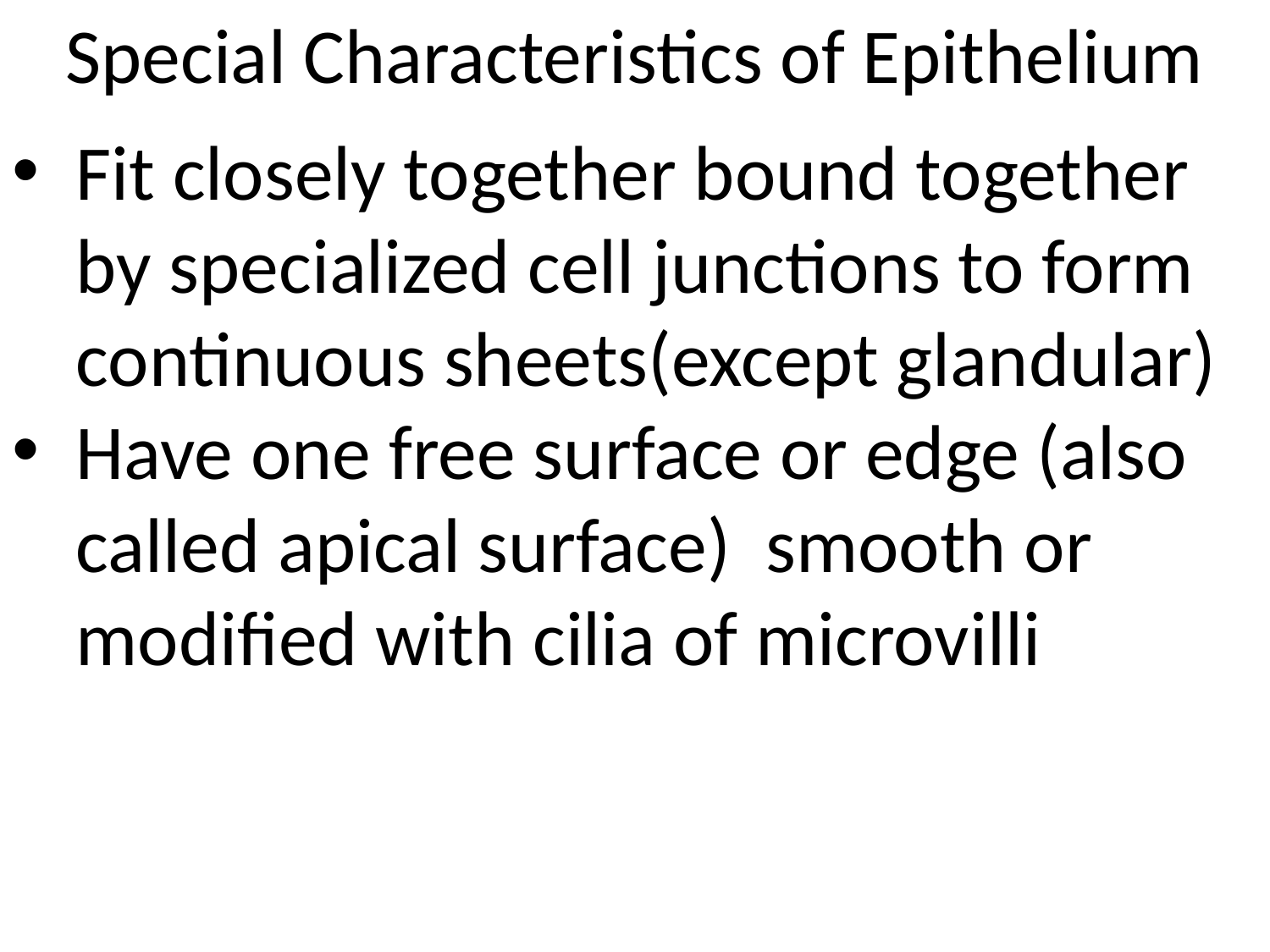

Special Characteristics of Epithelium
Fit closely together bound together by specialized cell junctions to form continuous sheets(except glandular)
Have one free surface or edge (also called apical surface)  smooth or modified with cilia of microvilli